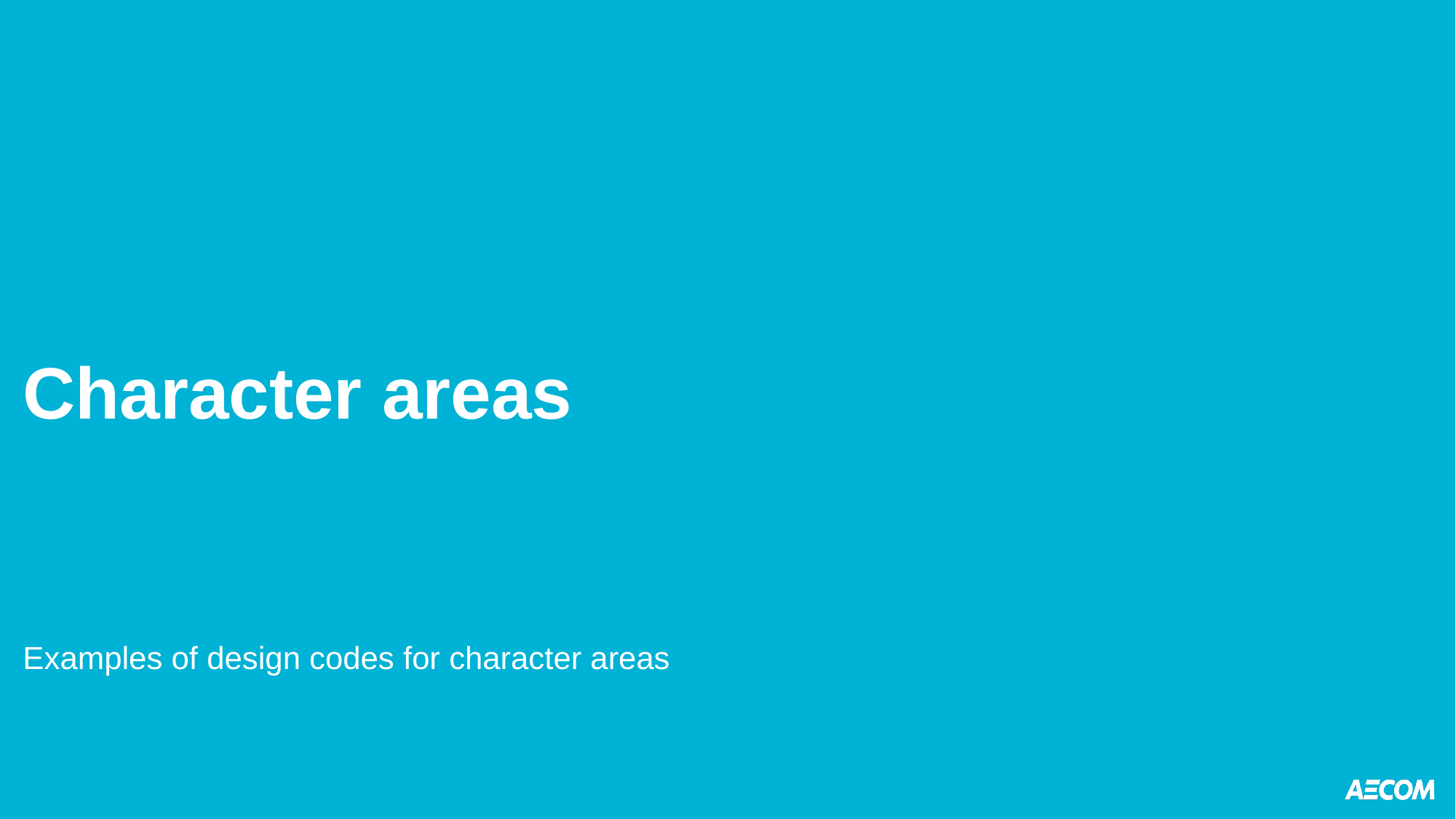

# Character areas
Examples of design codes for character areas